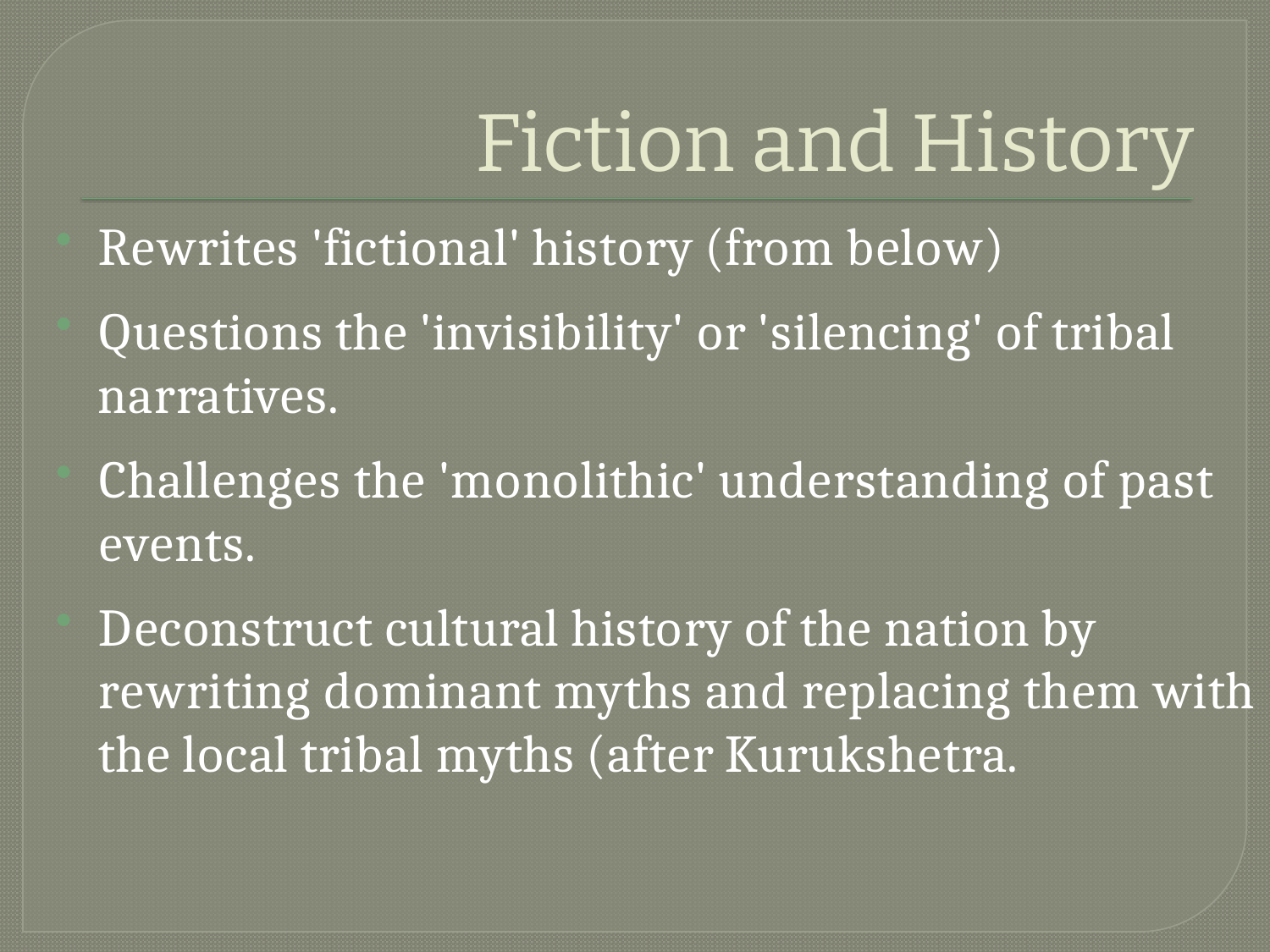

# Fiction and History
Rewrites 'fictional' history (from below)
Questions the 'invisibility' or 'silencing' of tribal narratives.
Challenges the 'monolithic' understanding of past events.
Deconstruct cultural history of the nation by rewriting dominant myths and replacing them with the local tribal myths (after Kurukshetra.